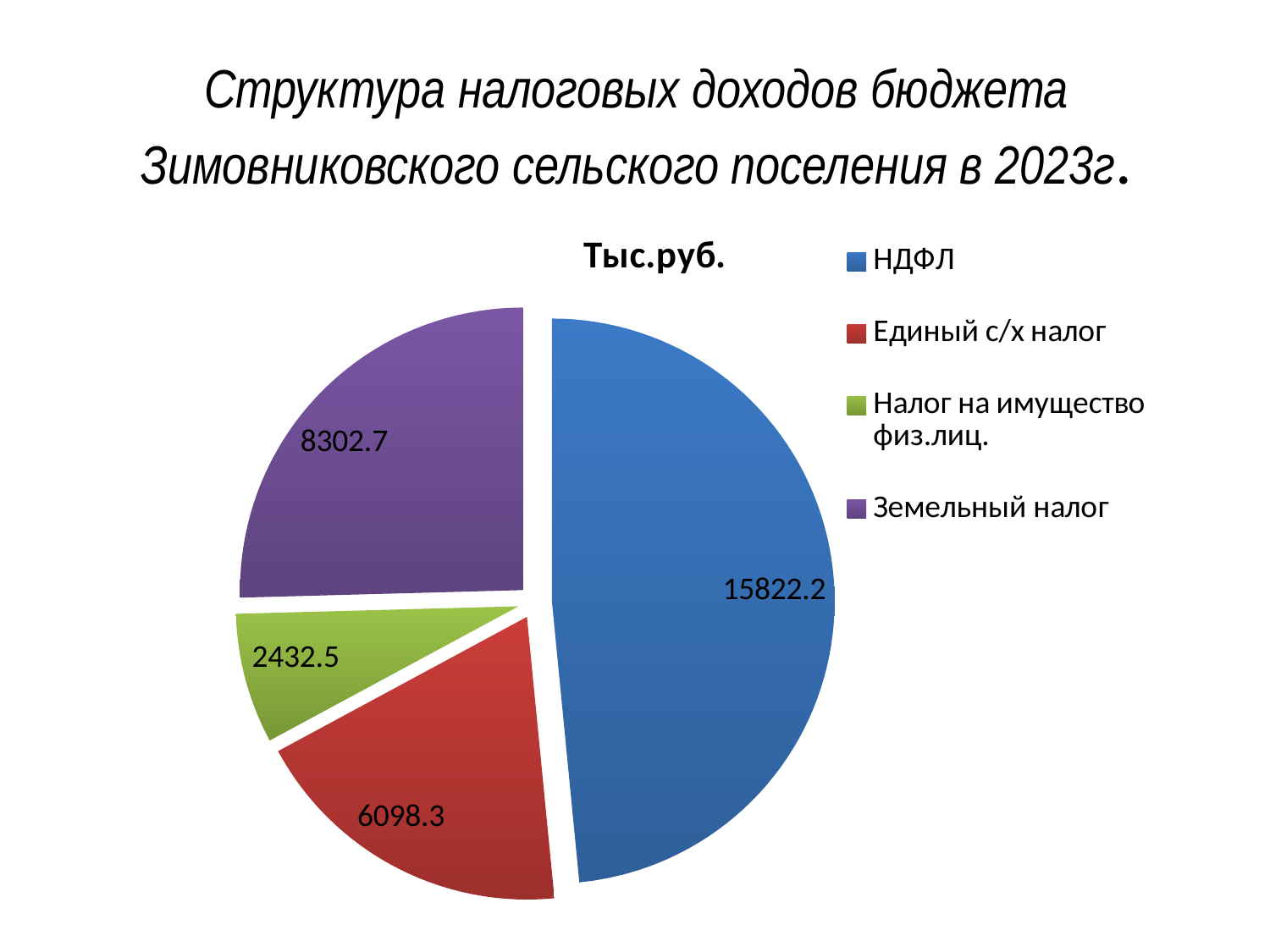

# Структура налоговых доходов бюджета Зимовниковского сельского поселения в 2023г.

### Chart: Тыс.руб.

| Category | Продажи |
|---|---|
| НДФЛ | 15822.2 |
| Единый с/х налог | 6098.3 |
| Налог на имущество физ.лиц. | 2432.5 |
| Земельный налог | 8302.7 |